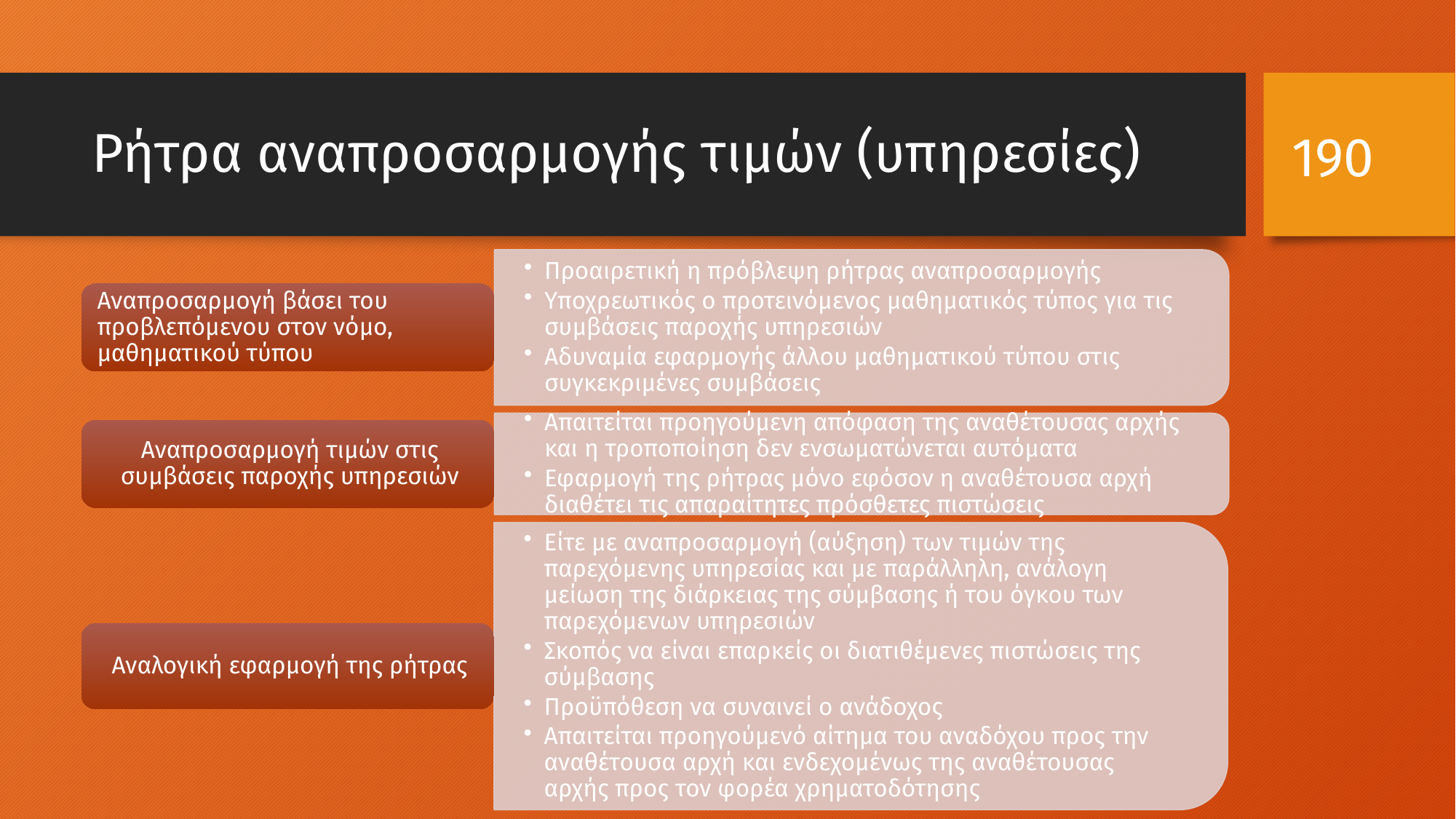

190
# Ρήτρα αναπροσαρμογής τιμών (υπηρεσίες)
Προαιρετική η πρόβλεψη ρήτρας αναπροσαρμογής
Υποχρεωτικός ο προτεινόμενος μαθηματικός τύπος για τις συμβάσεις παροχής υπηρεσιών
Αδυναμία εφαρμογής άλλου μαθηματικού τύπου στις συγκεκριμένες συμβάσεις
Αναπροσαρμογή βάσει του προβλεπόμενου στον νόμο, μαθηματικού τύπου
Απαιτείται προηγούμενη απόφαση της αναθέτουσας αρχής και η τροποποίηση δεν ενσωματώνεται αυτόματα
Εφαρμογή της ρήτρας μόνο εφόσον η αναθέτουσα αρχή διαθέτει τις απαραίτητες πρόσθετες πιστώσεις
Αναπροσαρμογή τιμών στις συμβάσεις παροχής υπηρεσιών
Είτε με αναπροσαρμογή (αύξηση) των τιμών της παρεχόμενης υπηρεσίας και με παράλληλη, ανάλογη μείωση της διάρκειας της σύμβασης ή του όγκου των παρεχόμενων υπηρεσιών
Σκοπός να είναι επαρκείς οι διατιθέμενες πιστώσεις της σύμβασης
Προϋπόθεση να συναινεί ο ανάδοχος
Απαιτείται προηγούμενό αίτημα του αναδόχου προς την αναθέτουσα αρχή και ενδεχομένως της αναθέτουσας αρχής προς τον φορέα χρηματοδότησης
Αναλογική εφαρμογή της ρήτρας